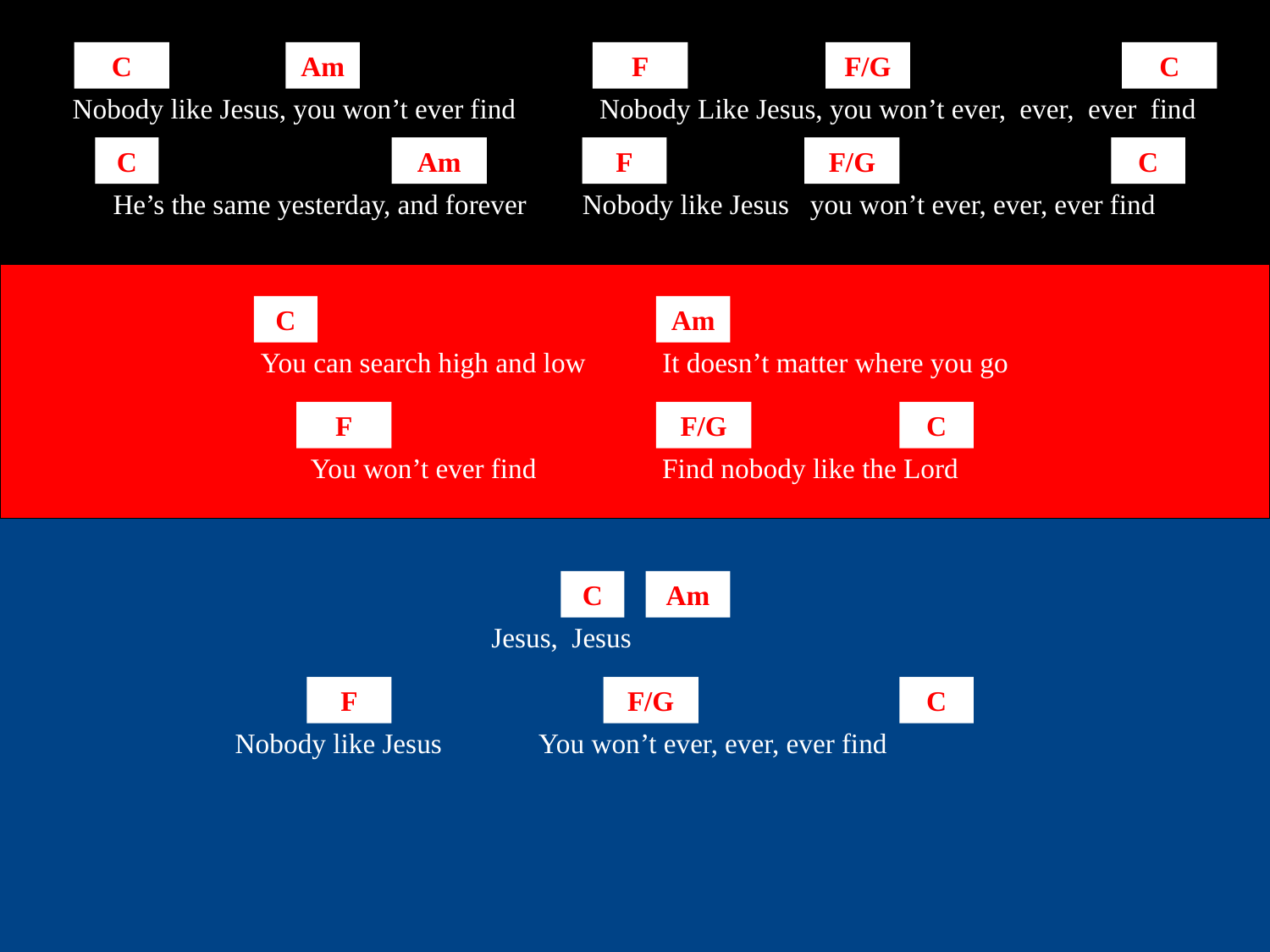

C
Am
F
F/G
C
Nobody like Jesus, you won’t ever find            Nobody Like Jesus, you won’t ever,  ever,  ever  find
C
Am
F
F/G
C
He’s the same yesterday, and forever        Nobody like Jesus   you won’t ever, ever, ever find

C
Am
You can search high and low           It doesn’t matter where you go
F
F/G
C
You won’t ever find                  Find nobody like the Lord
C
Am
Jesus,  Jesus
F
F/G
C
Nobody like Jesus              You won’t ever, ever, ever find